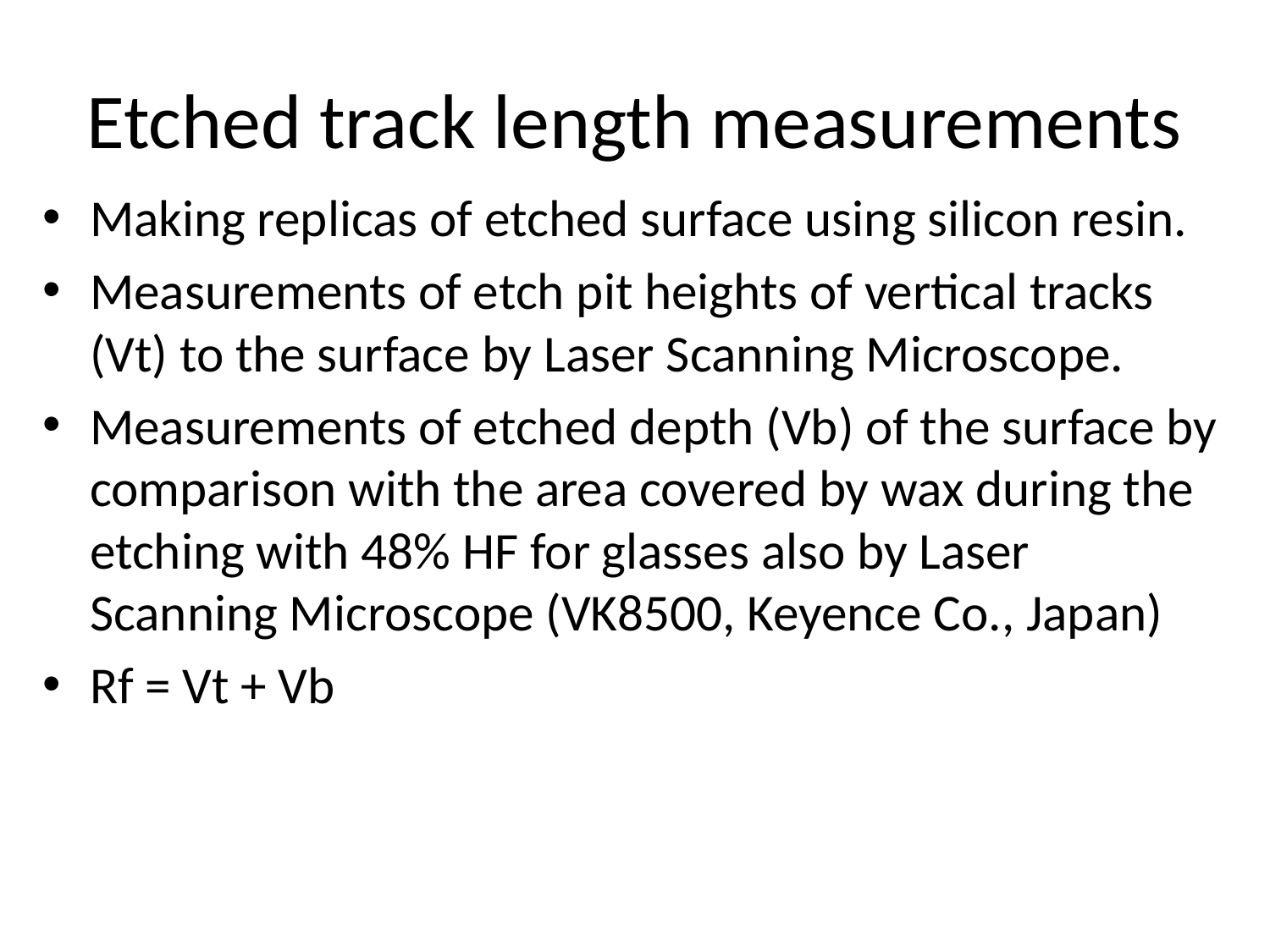

# Etched track length measurements
Making replicas of etched surface using silicon resin.
Measurements of etch pit heights of vertical tracks (Vt) to the surface by Laser Scanning Microscope.
Measurements of etched depth (Vb) of the surface by comparison with the area covered by wax during the etching with 48% HF for glasses also by Laser Scanning Microscope (VK8500, Keyence Co., Japan)
Rf = Vt + Vb